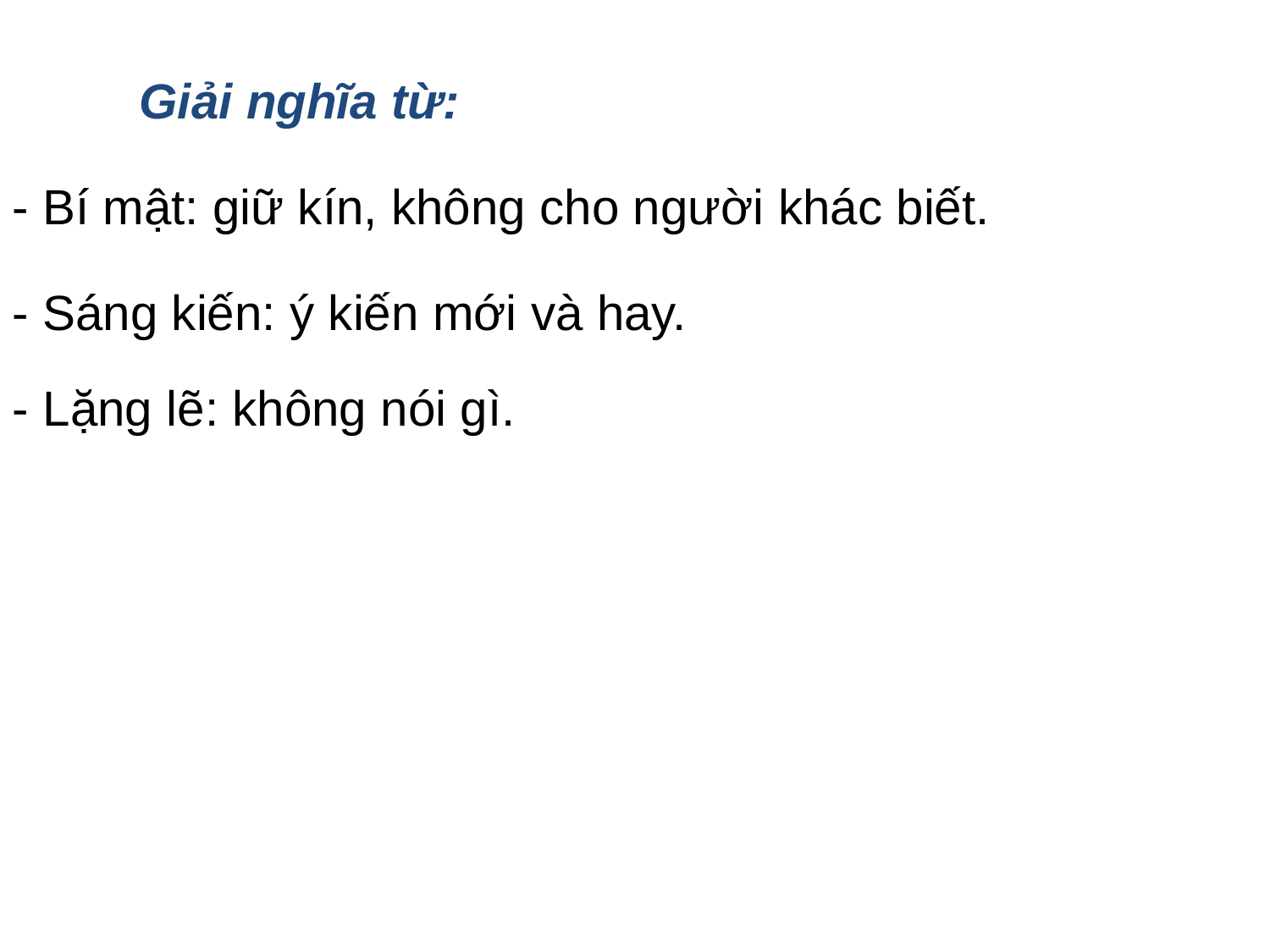

Giải nghĩa từ:
- Bí mật: giữ kín, không cho người khác biết.
- Sáng kiến: ý kiến mới và hay.
- Lặng lẽ: không nói gì.